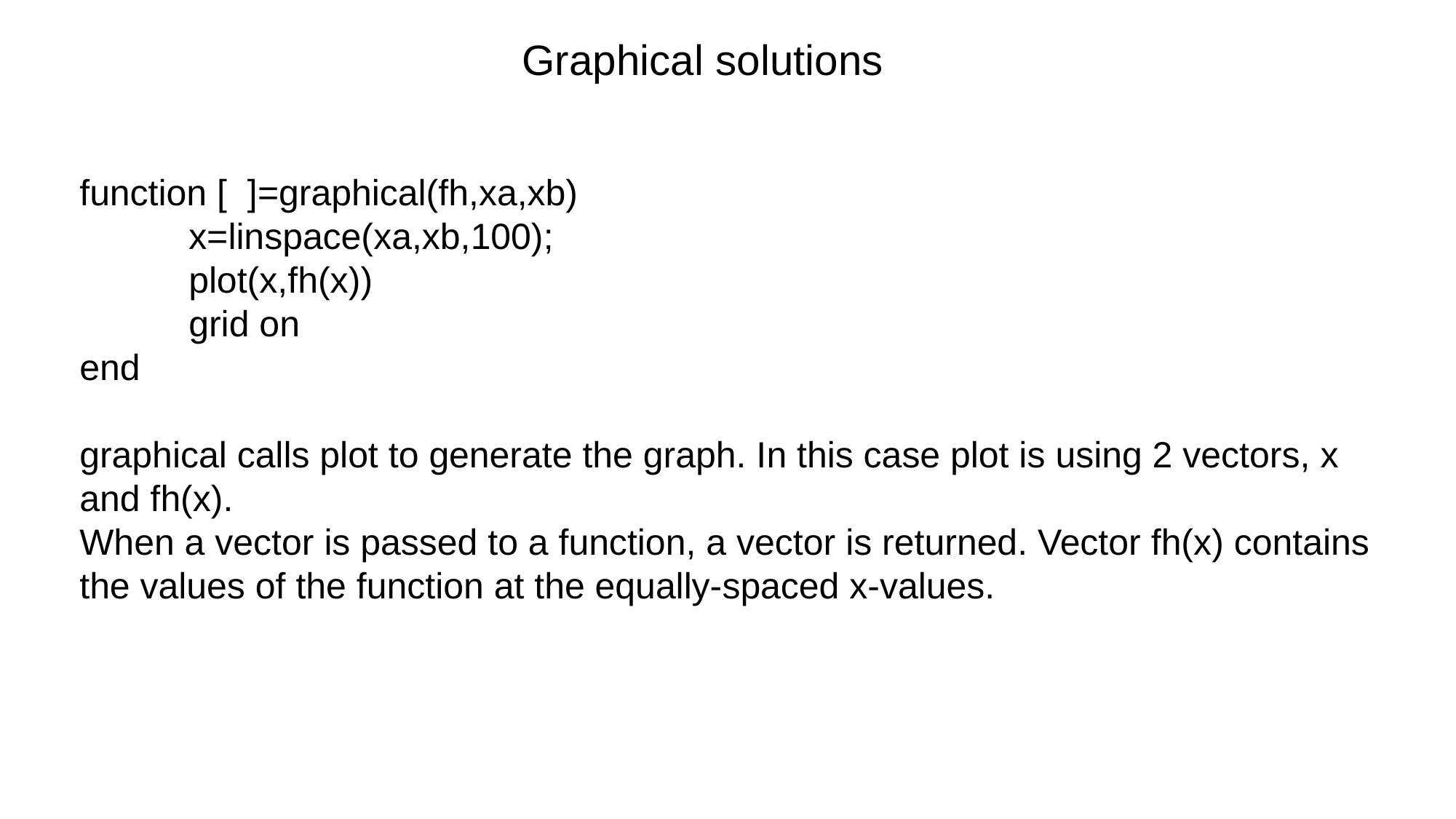

Graphical solutions
function [  ]=graphical(fh,xa,xb)
	x=linspace(xa,xb,100);
	plot(x,fh(x))
	grid on
end

graphical calls plot to generate the graph. In this case plot is using 2 vectors, x and fh(x).
When a vector is passed to a function, a vector is returned. Vector fh(x) contains the values of the function at the equally-spaced x-values.